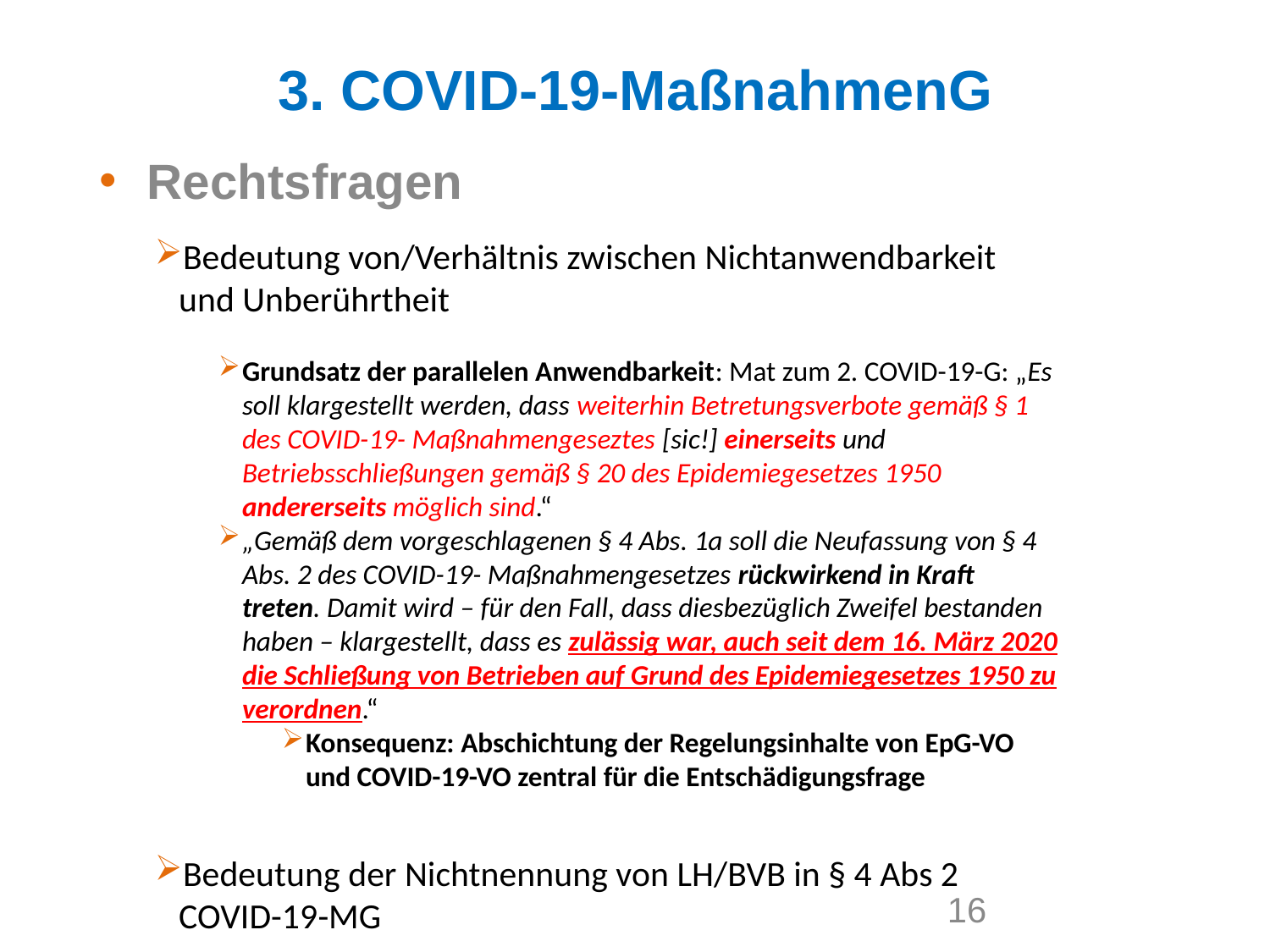

3. COVID-19-MaßnahmenG
Rechtsfragen

Bedeutung von/Verhältnis zwischen Nichtanwendbarkeit und Unberührtheit

Grundsatz der parallelen Anwendbarkeit: Mat zum 2. COVID-19-G: „Es soll klargestellt werden, dass weiterhin Betretungsverbote gemäß § 1 des COVID-19- Maßnahmengeseztes [sic!] einerseits und Betriebsschließungen gemäß § 20 des Epidemiegesetzes 1950 andererseits möglich sind.“
„Gemäß dem vorgeschlagenen § 4 Abs. 1a soll die Neufassung von § 4 Abs. 2 des COVID-19- Maßnahmengesetzes rückwirkend in Kraft treten. Damit wird – für den Fall, dass diesbezüglich Zweifel bestanden haben – klargestellt, dass es zulässig war, auch seit dem 16. März 2020 die Schließung von Betrieben auf Grund des Epidemiegesetzes 1950 zu verordnen.“
Konsequenz: Abschichtung der Regelungsinhalte von EpG-VO und COVID-19-VO zentral für die Entschädigungsfrage

Bedeutung der Nichtnennung von LH/BVB in § 4 Abs 2 COVID-19-MG

16